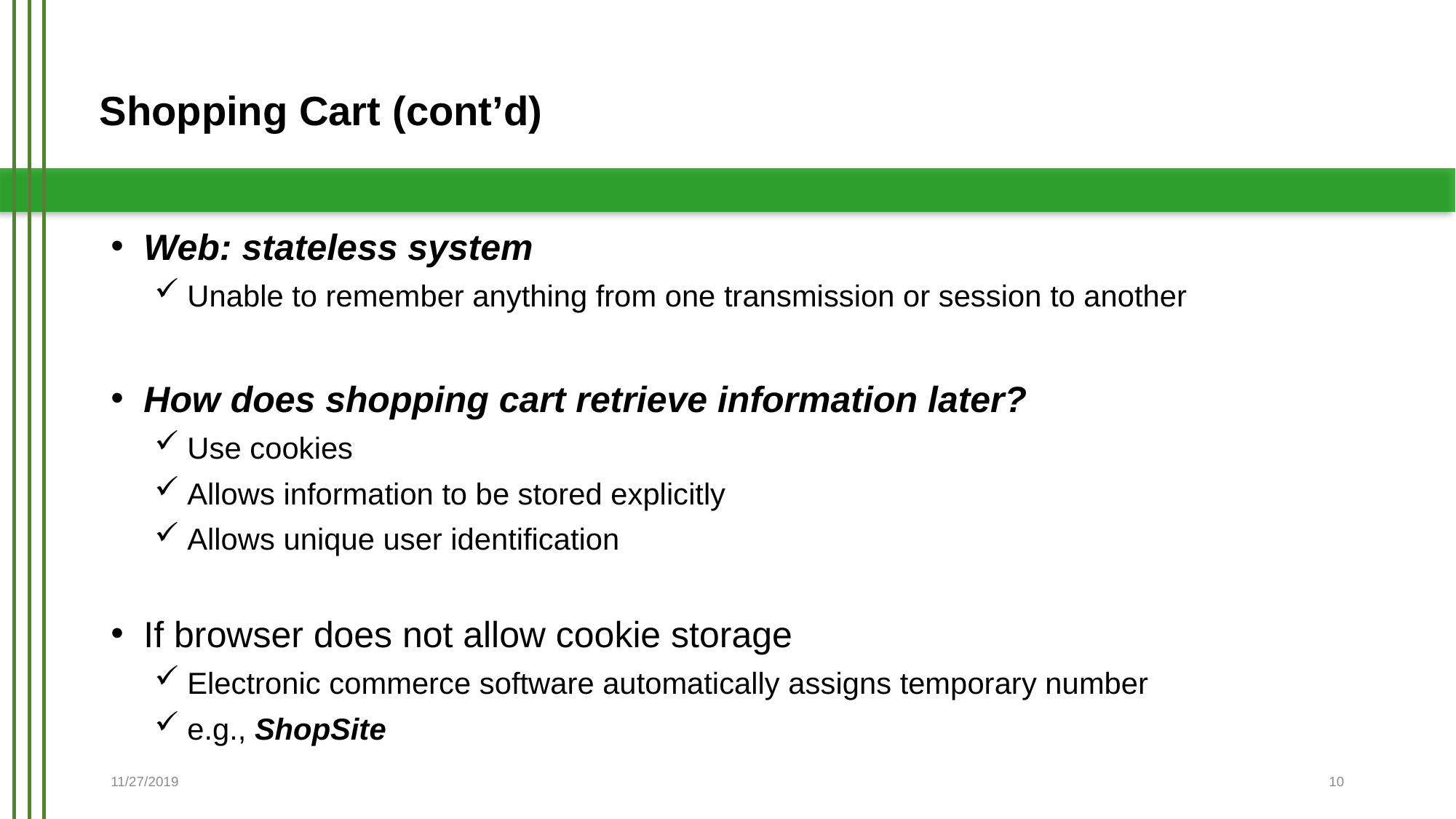

Web: stateless system
Unable to remember anything from one transmission or session to another

How does shopping cart retrieve information later?
Use cookies
Allows information to be stored explicitly
Allows unique user identification

If browser does not allow cookie storage
Electronic commerce software automatically assigns temporary number
e.g., ShopSite
Shopping Cart (cont’d)
11/27/2019
10